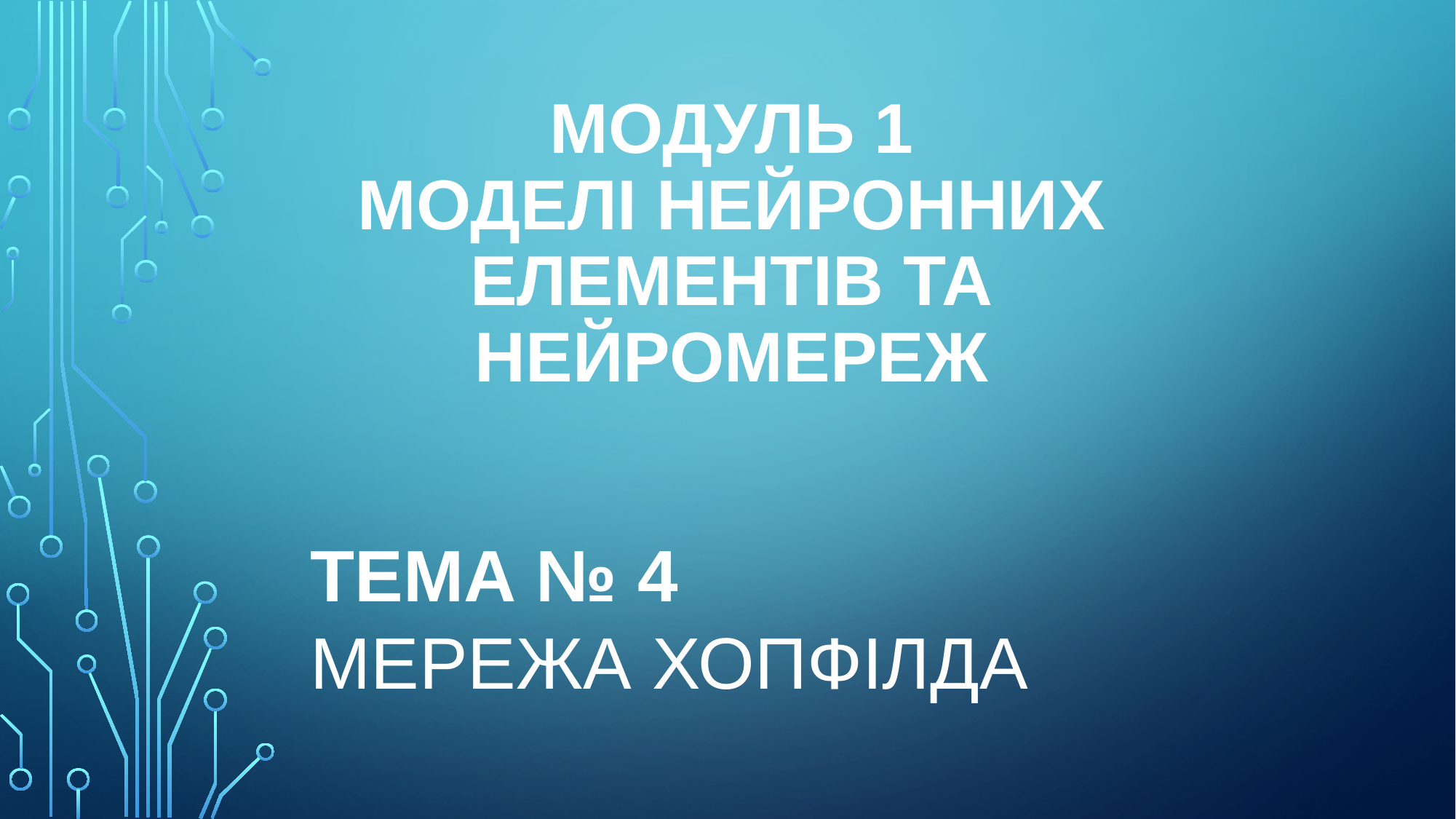

# Модуль 1 Моделі нейронних елементів та нейромереж
Тема № 4
МЕРЕЖА ХОПФІЛДА